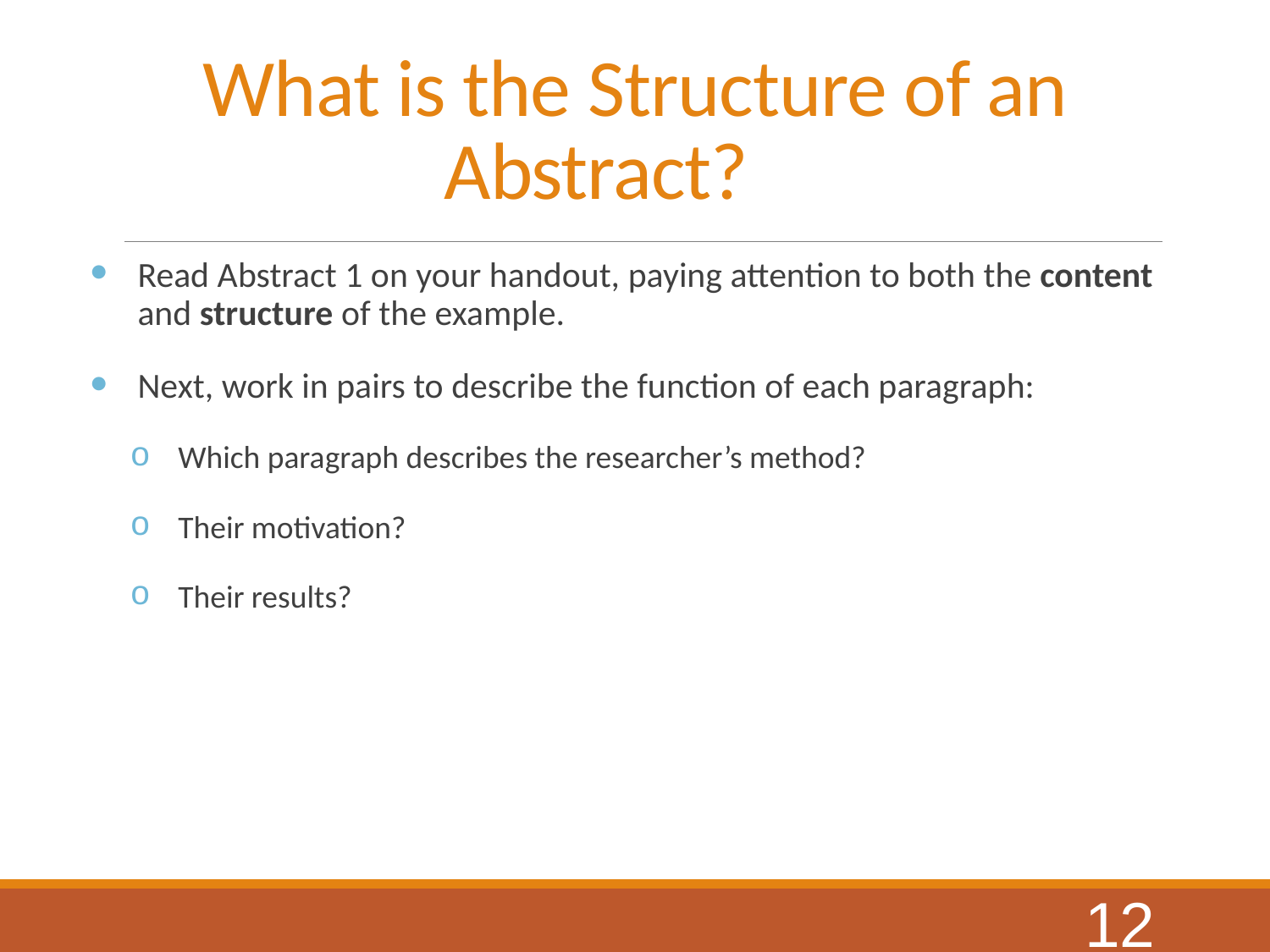

# What is the Structure of an Abstract?
Read Abstract 1 on your handout, paying attention to both the content and structure of the example.
Next, work in pairs to describe the function of each paragraph:
Which paragraph describes the researcher’s method?
Their motivation?
Their results?

12